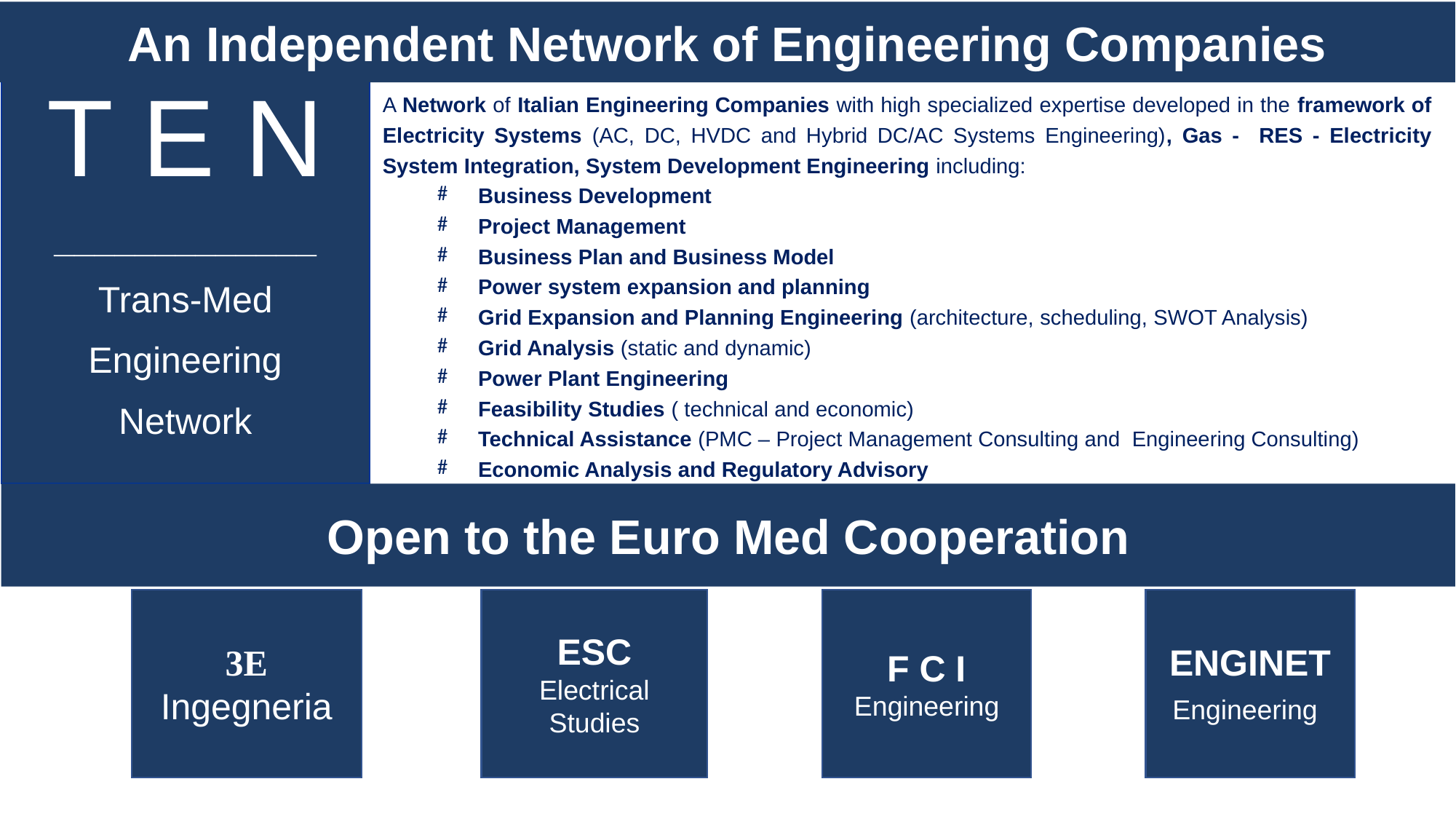

An Independent Network of Engineering Companies
T E N
_____________
Trans-Med
Engineering
Network

A Network of Italian Engineering Companies with high specialized expertise developed in the framework of Electricity Systems (AC, DC, HVDC and Hybrid DC/AC Systems Engineering), Gas -  RES - Electricity System Integration, System Development Engineering including:
Business Development
Project Management
Business Plan and Business Model
Power system expansion and planning
Grid Expansion and Planning Engineering (architecture, scheduling, SWOT Analysis)
Grid Analysis (static and dynamic)
Power Plant Engineering
Feasibility Studies ( technical and economic)
Technical Assistance (PMC – Project Management Consulting and  Engineering Consulting)
Economic Analysis and Regulatory Advisory
Open to the Euro Med Cooperation
3E Ingegneria

F C I
Engineering
ENGINET
Engineering

ESC
Electrical Studies